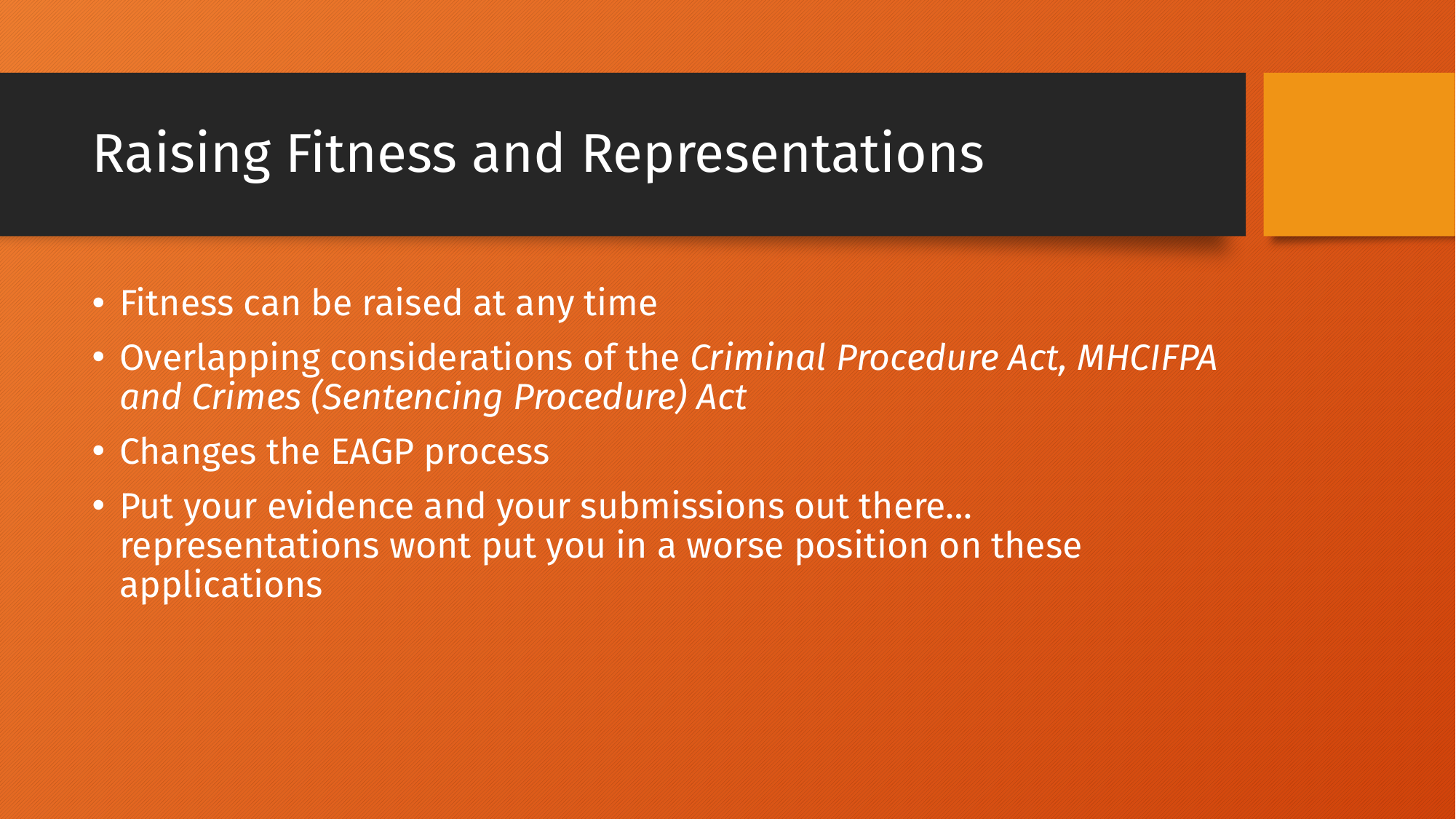

# Raising Fitness and Representations
Fitness can be raised at any time
Overlapping considerations of the Criminal Procedure Act, MHCIFPA and Crimes (Sentencing Procedure) Act
Changes the EAGP process
Put your evidence and your submissions out there…representations wont put you in a worse position on these applications